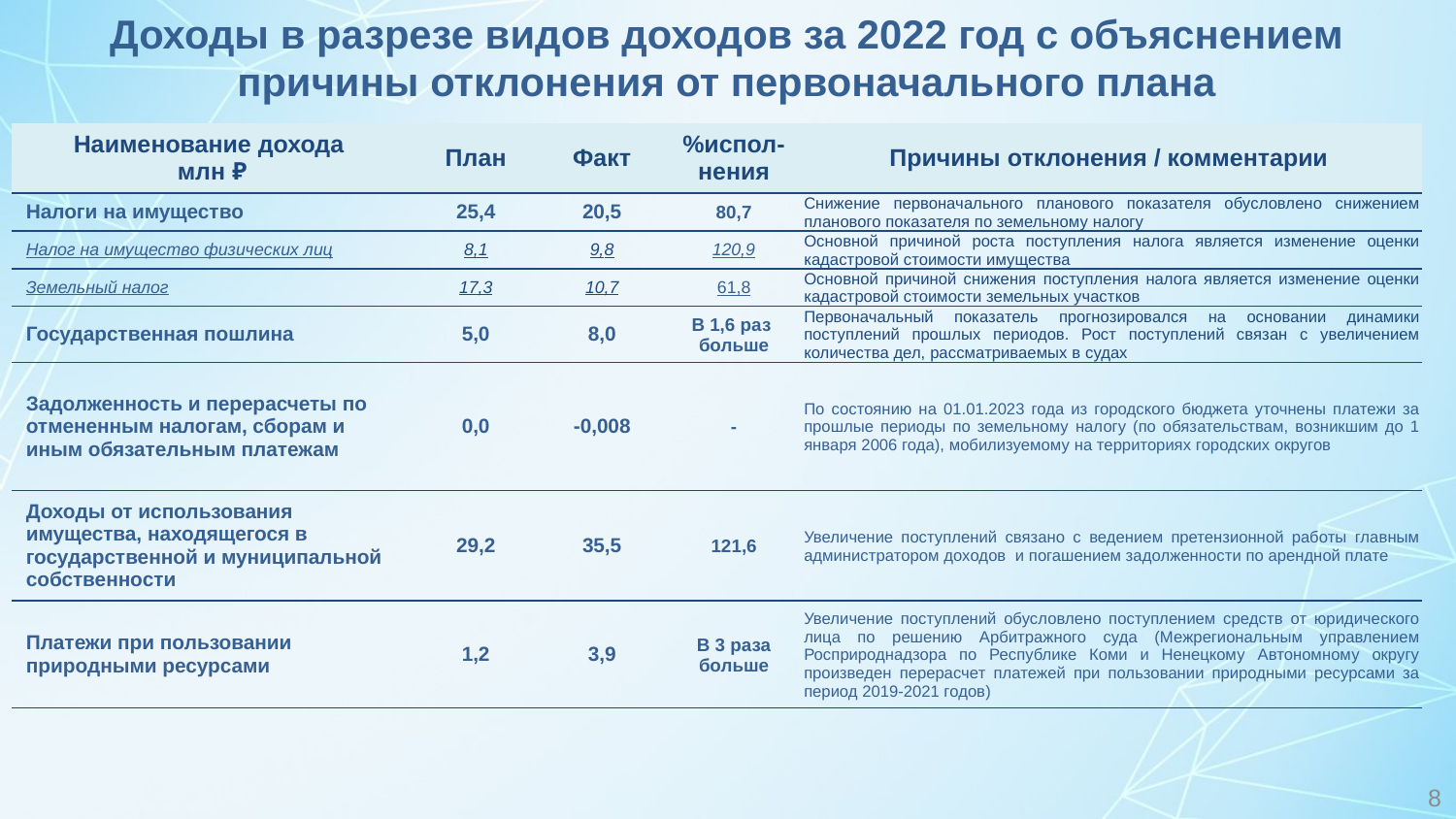

Доходы в разрезе видов доходов за 2022 год с объяснением причины отклонения от первоначального плана
| Наименование дохода млн ₽ | План | Факт | %испол-нения | Причины отклонения / комментарии |
| --- | --- | --- | --- | --- |
| Налоги на имущество | 25,4 | 20,5 | 80,7 | Снижение первоначального планового показателя обусловлено снижением планового показателя по земельному налогу |
| Налог на имущество физических лиц | 8,1 | 9,8 | 120,9 | Основной причиной роста поступления налога является изменение оценки кадастровой стоимости имущества |
| Земельный налог | 17,3 | 10,7 | 61,8 | Основной причиной снижения поступления налога является изменение оценки кадастровой стоимости земельных участков |
| Государственная пошлина | 5,0 | 8,0 | В 1,6 раз больше | Первоначальный показатель прогнозировался на основании динамики поступлений прошлых периодов. Рост поступлений связан с увеличением количества дел, рассматриваемых в судах |
| Задолженность и перерасчеты по отмененным налогам, сборам и иным обязательным платежам | 0,0 | -0,008 | - | По состоянию на 01.01.2023 года из городского бюджета уточнены платежи за прошлые периоды по земельному налогу (по обязательствам, возникшим до 1 января 2006 года), мобилизуемому на территориях городских округов |
| Доходы от использования имущества, находящегося в государственной и муниципальной собственности | 29,2 | 35,5 | 121,6 | Увеличение поступлений связано с ведением претензионной работы главным администратором доходов и погашением задолженности по арендной плате |
| Платежи при пользовании природными ресурсами | 1,2 | 3,9 | В 3 раза больше | Увеличение поступлений обусловлено поступлением средств от юридического лица по решению Арбитражного суда (Межрегиональным управлением Росприроднадзора по Республике Коми и Ненецкому Автономному округу произведен перерасчет платежей при пользовании природными ресурсами за период 2019-2021 годов) |
8